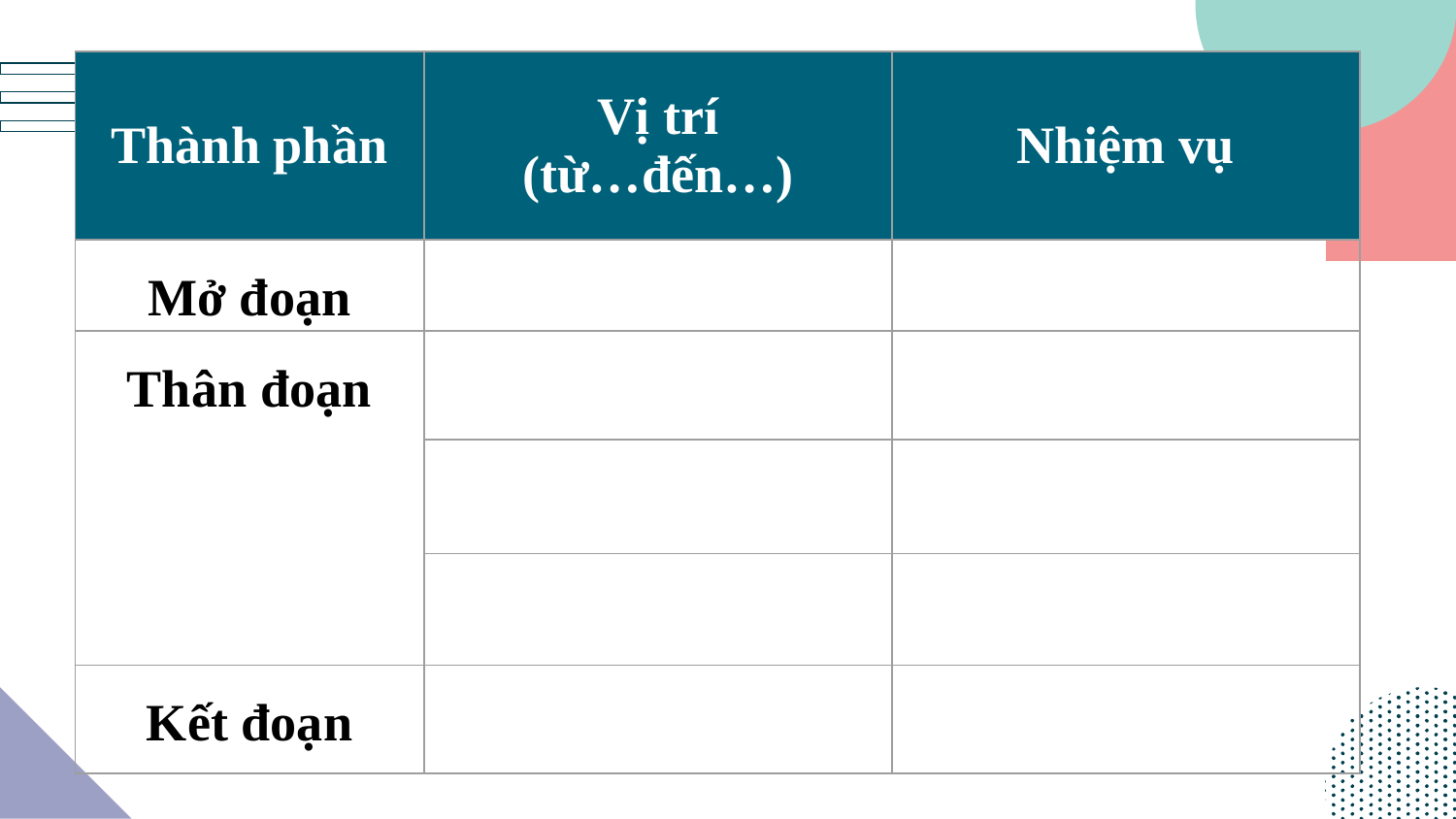

| Thành phần | Vị trí (từ…đến…) | Nhiệm vụ |
| --- | --- | --- |
| Mở đoạn |  |  |
| Thân đoạn |  |  |
|  |  |  |
|  |  |  |
| Kết đoạn |  |  |